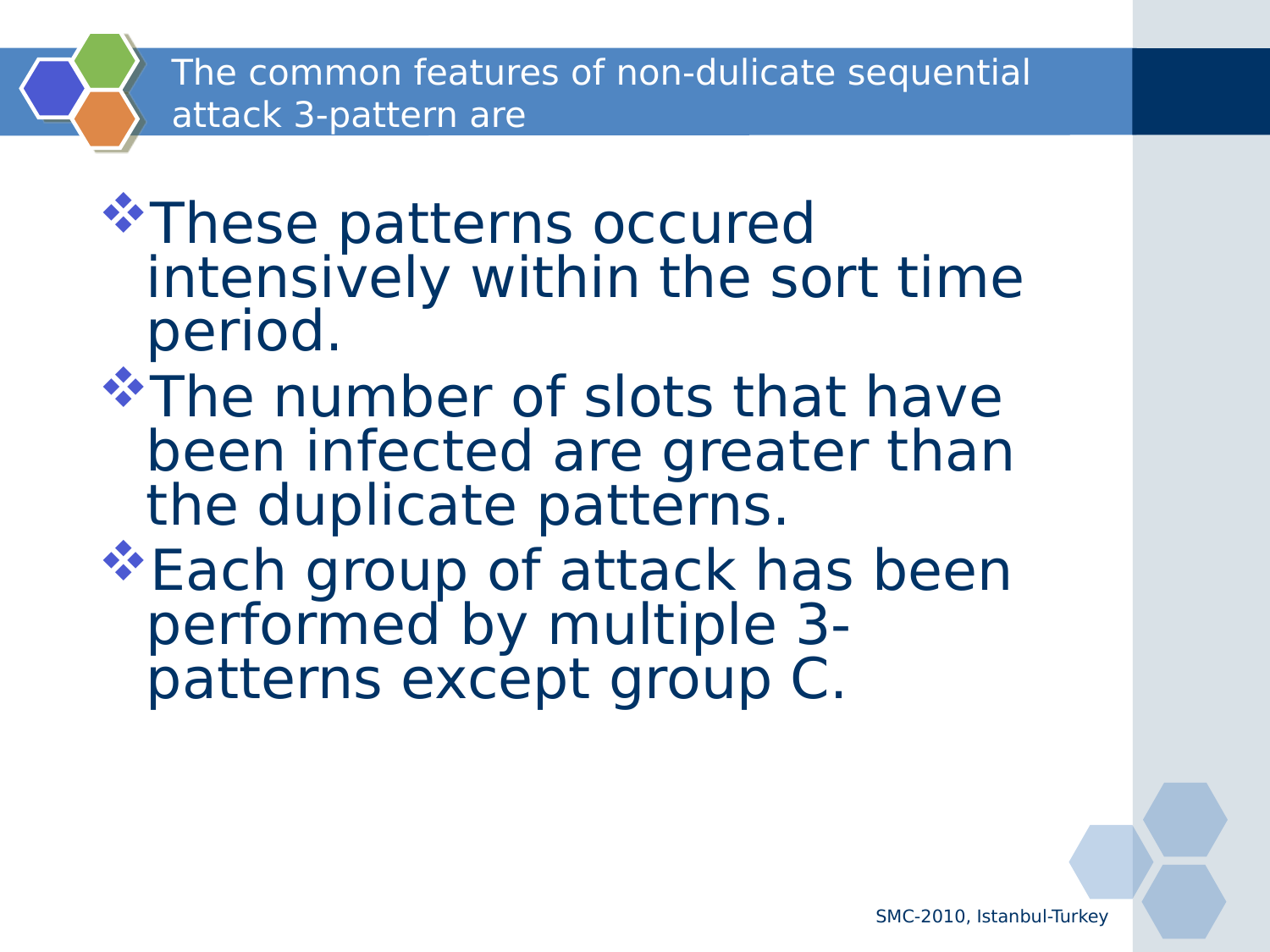

# The common features of non-dulicate sequential attack 3-pattern are
These patterns occured intensively within the sort time period.
The number of slots that have been infected are greater than the duplicate patterns.
Each group of attack has been performed by multiple 3-patterns except group C.

SMC-2010, Istanbul-Turkey